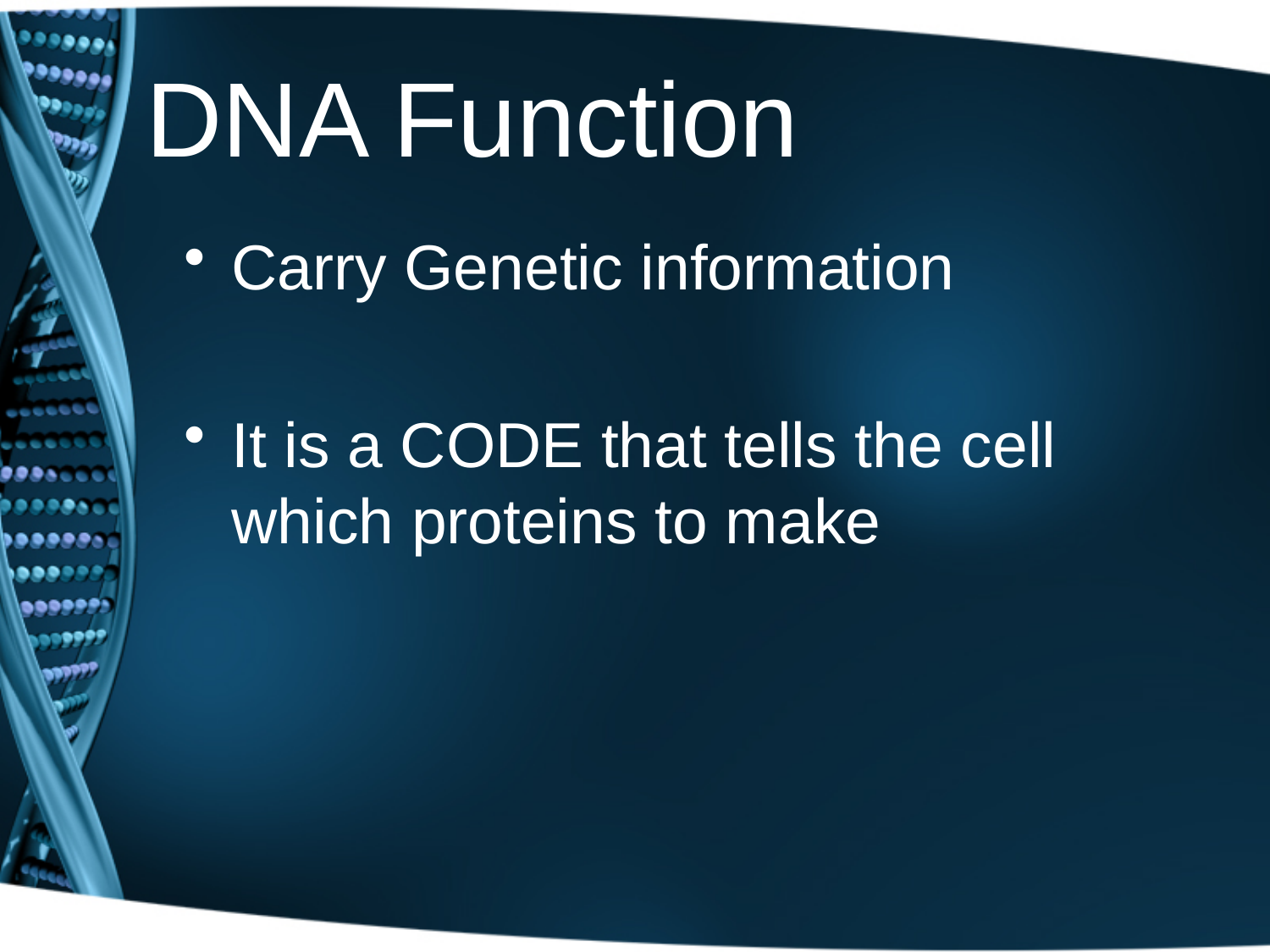

# DNA Function
Carry Genetic information

It is a CODE that tells the cell which proteins to make